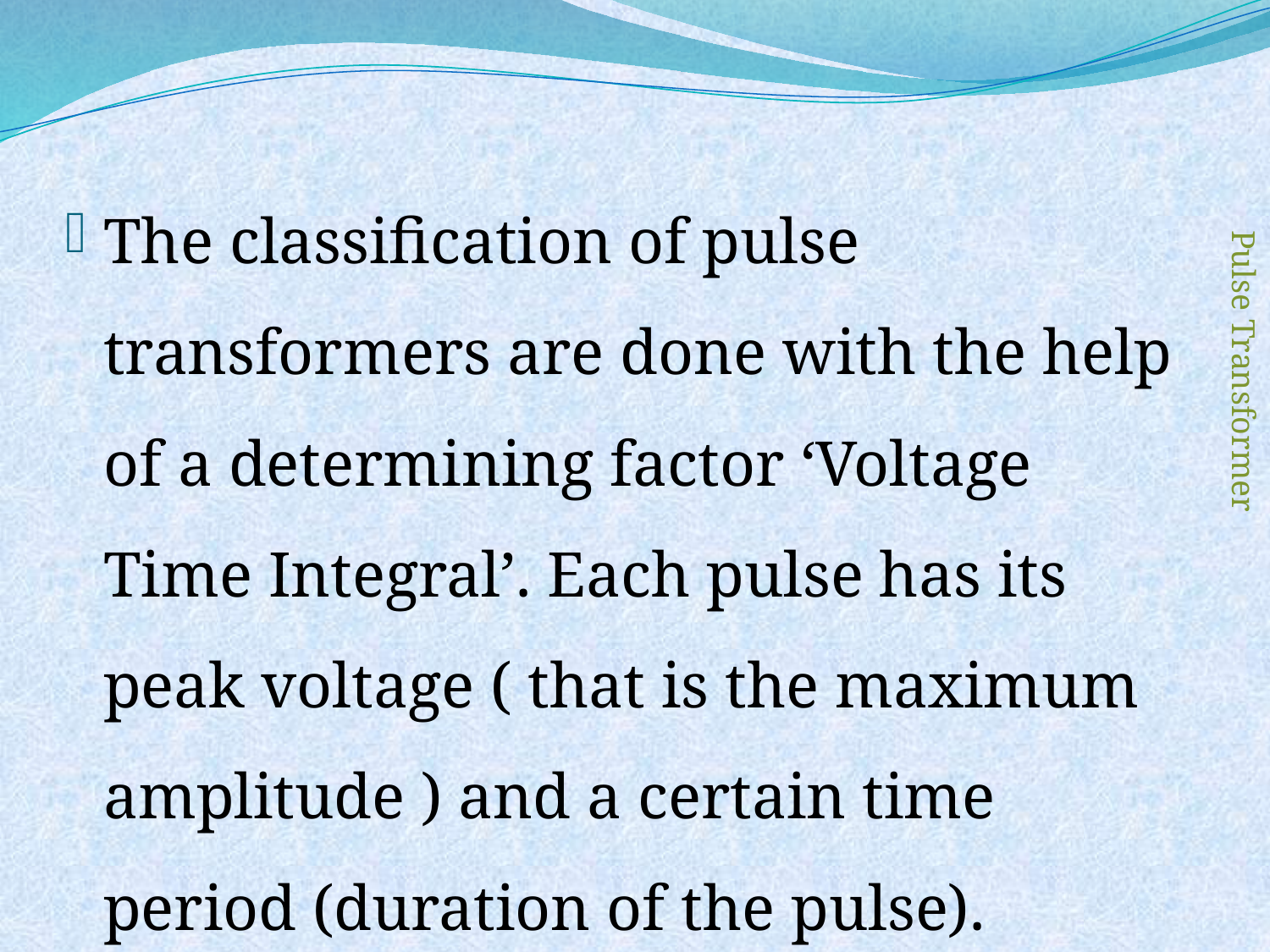

The classification of pulse transformers are done with the help of a determining factor ‘Voltage Time Integral’. Each pulse has its peak voltage ( that is the maximum amplitude ) and a certain time period (duration of the pulse).
Pulse Transformer